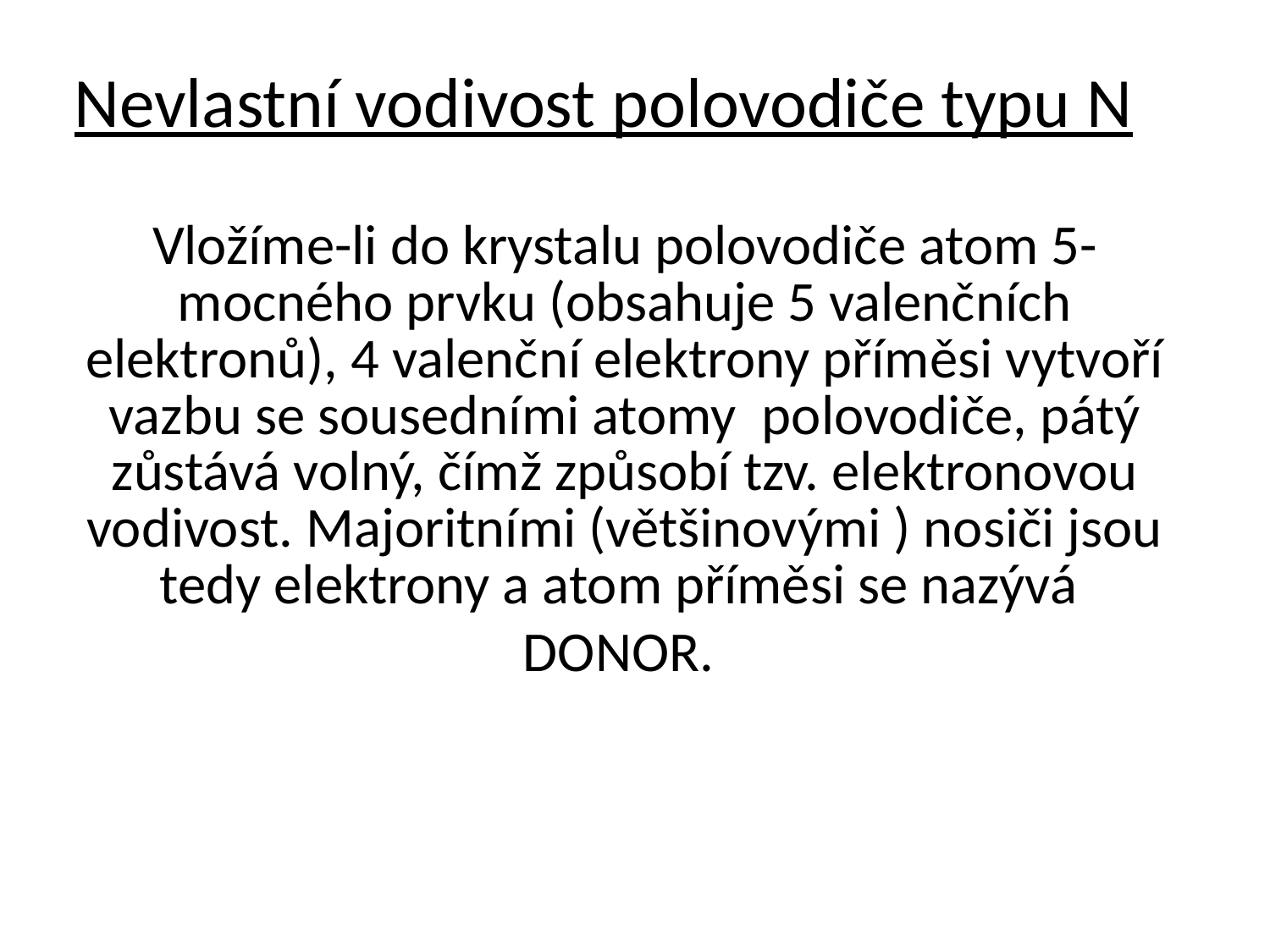

# Nevlastní vodivost polovodiče typu N
Vložíme-li do krystalu polovodiče atom 5-mocného prvku (obsahuje 5 valenčních elektronů), 4 valenční elektrony příměsi vytvoří vazbu se sousedními atomy  polovodiče, pátý zůstává volný, čímž způsobí tzv. elektronovou vodivost. Majoritními (většinovými ) nosiči jsou tedy elektrony a atom příměsi se nazývá
DONOR.